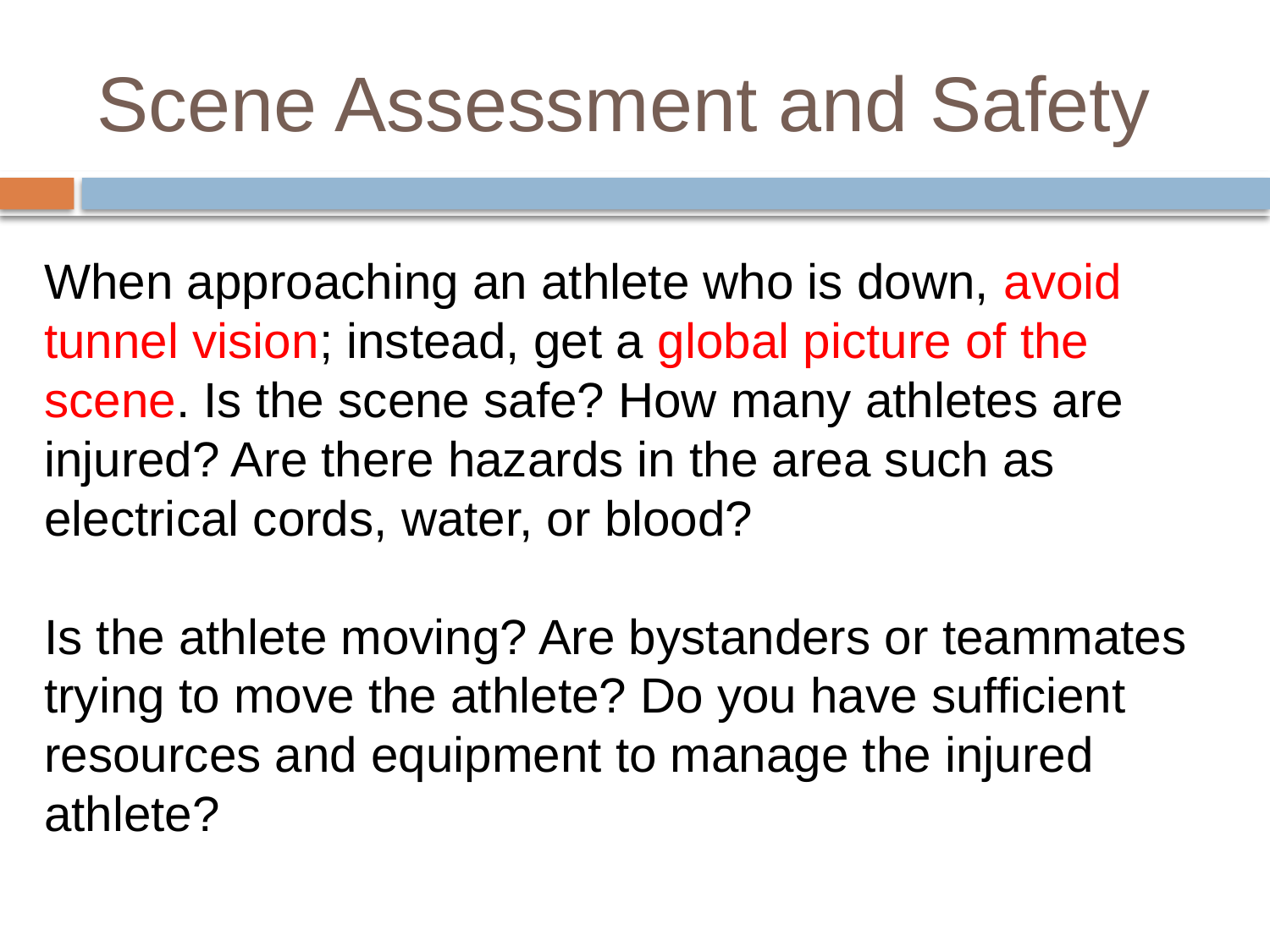

# Scene Assessment and Safety
When approaching an athlete who is down, avoid tunnel vision; instead, get a global picture of the scene. Is the scene safe? How many athletes are injured? Are there hazards in the area such as electrical cords, water, or blood?

Is the athlete moving? Are bystanders or teammates trying to move the athlete? Do you have sufficient resources and equipment to manage the injured athlete?